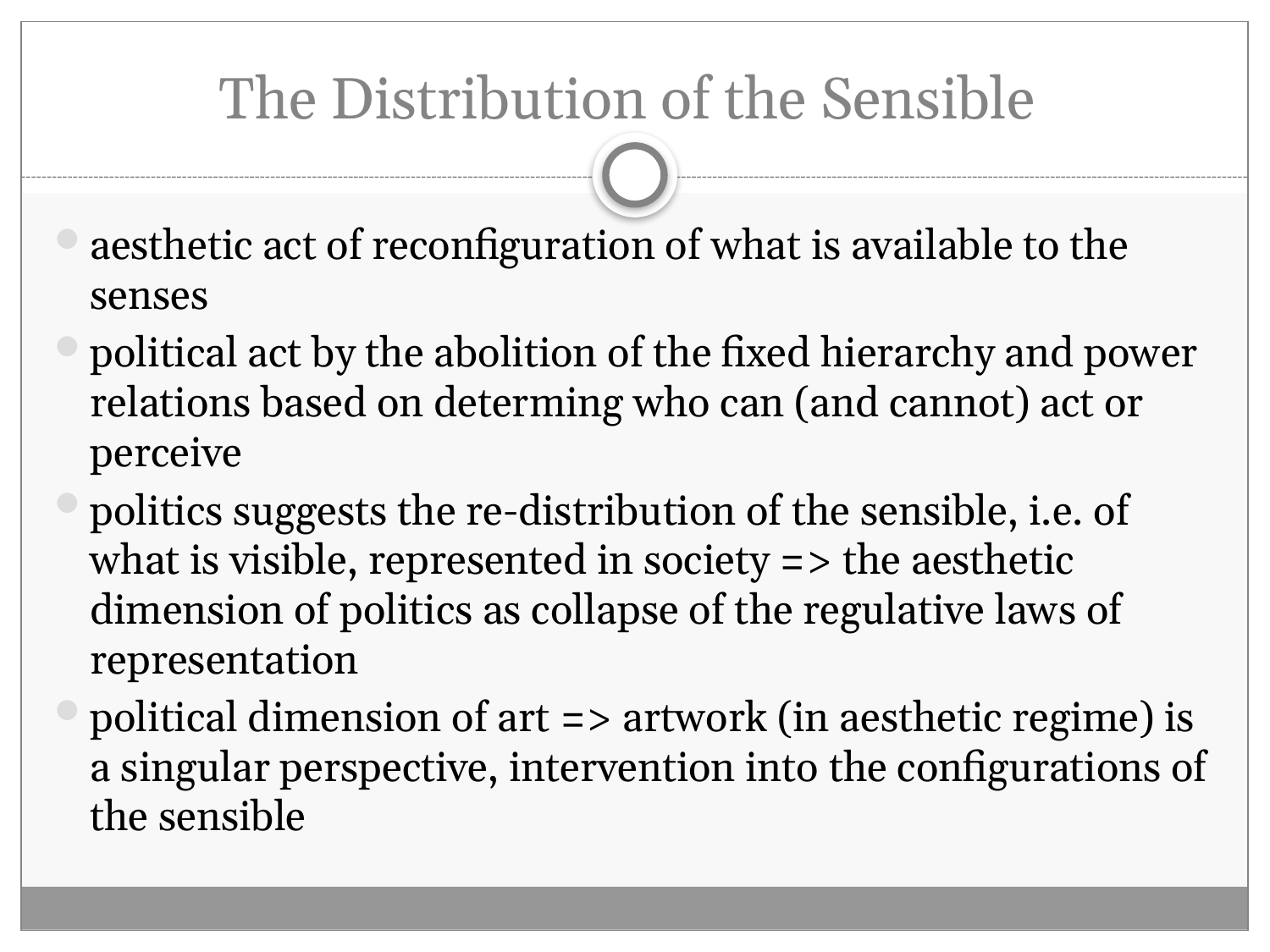

# The Distribution of the Sensible
aesthetic act of reconfiguration of what is available to the senses
political act by the abolition of the fixed hierarchy and power relations based on determing who can (and cannot) act or perceive
politics suggests the re-distribution of the sensible, i.e. of what is visible, represented in society => the aesthetic dimension of politics as collapse of the regulative laws of representation
political dimension of art => artwork (in aesthetic regime) is a singular perspective, intervention into the configurations of the sensible